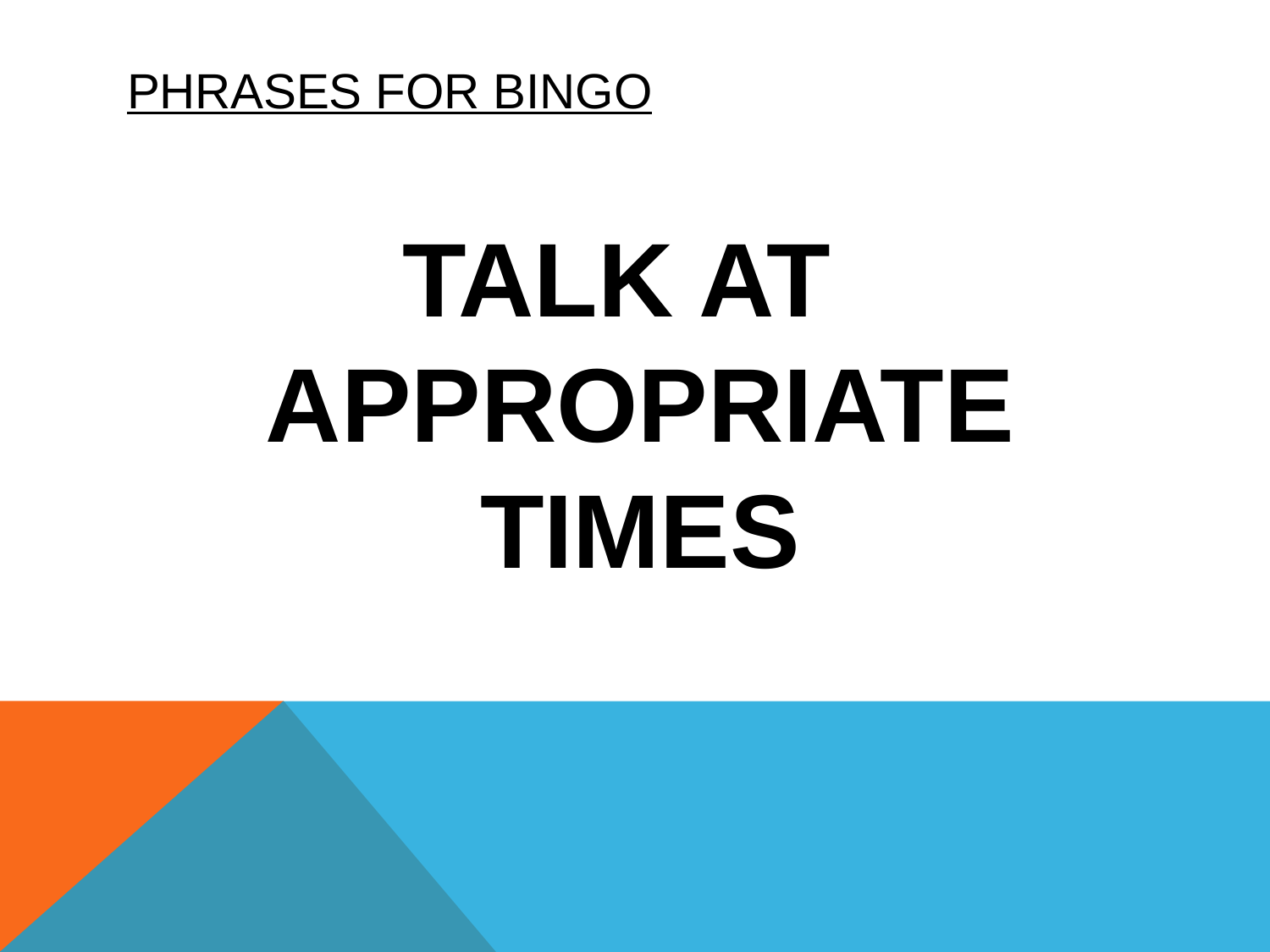

# PHRASES FOR BINGO
TALK AT APPROPRIATE TIMES